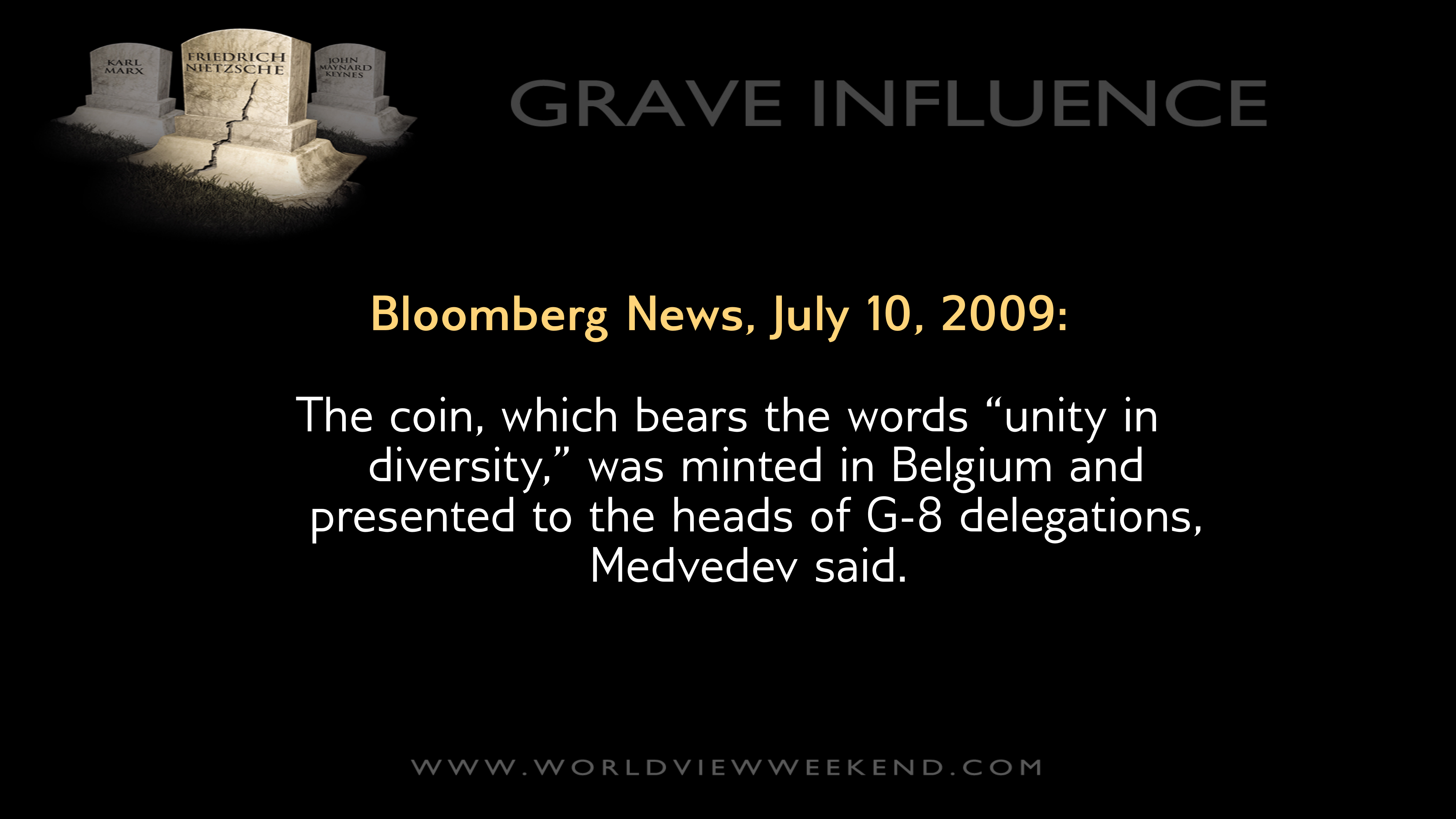

Bloomberg News, July 10, 2009:
The coin, which bears the words “unity in diversity,” was minted in Belgium and presented to the heads of G-8 delegations, Medvedev said.